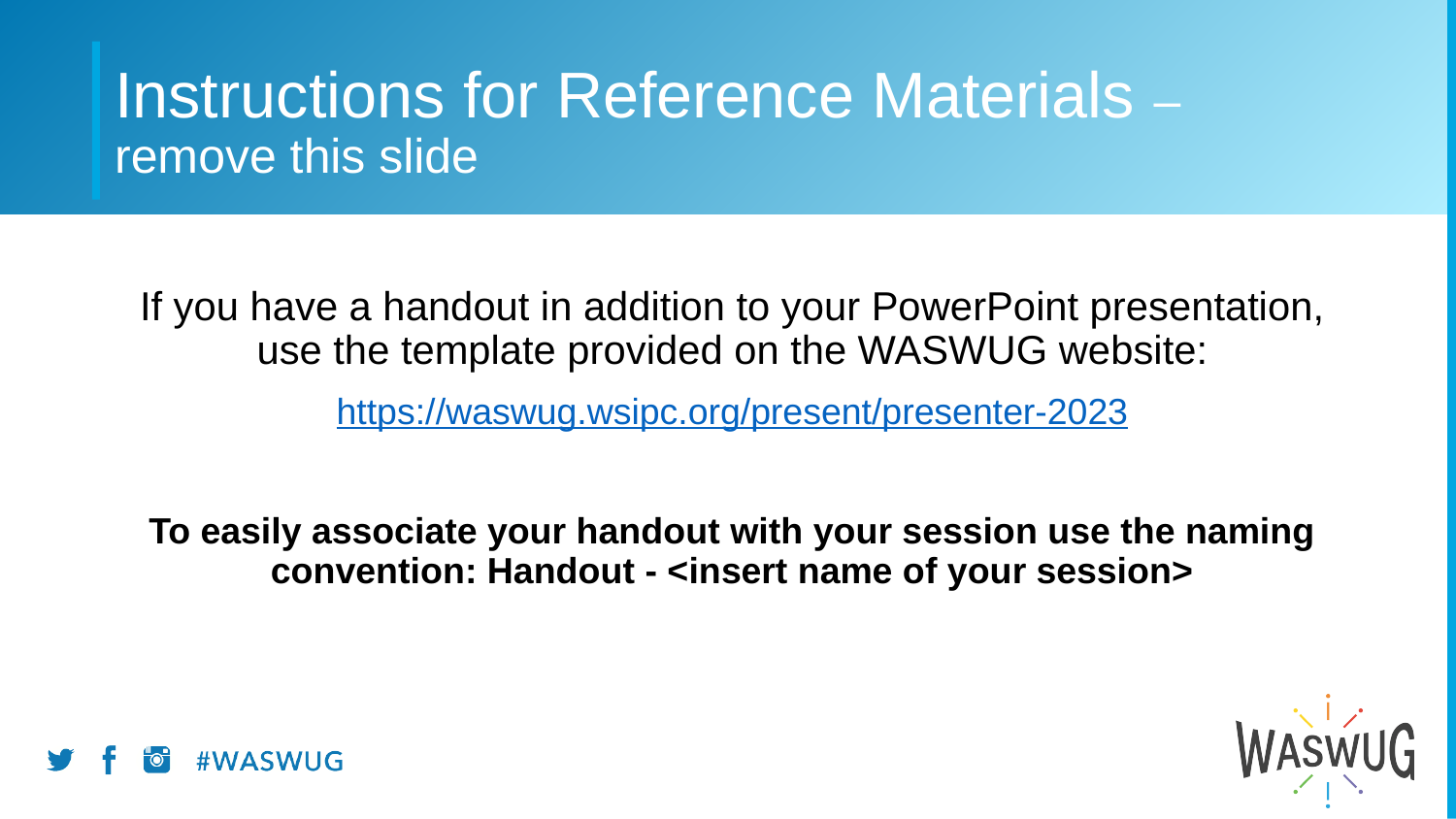

# Instructions for Reference Materials – remove this slide

If you have a handout in addition to your PowerPoint presentation, use the template provided on the WASWUG website:
https://waswug.wsipc.org/present/presenter-2023

To easily associate your handout with your session use the naming convention: Handout - <insert name of your session>